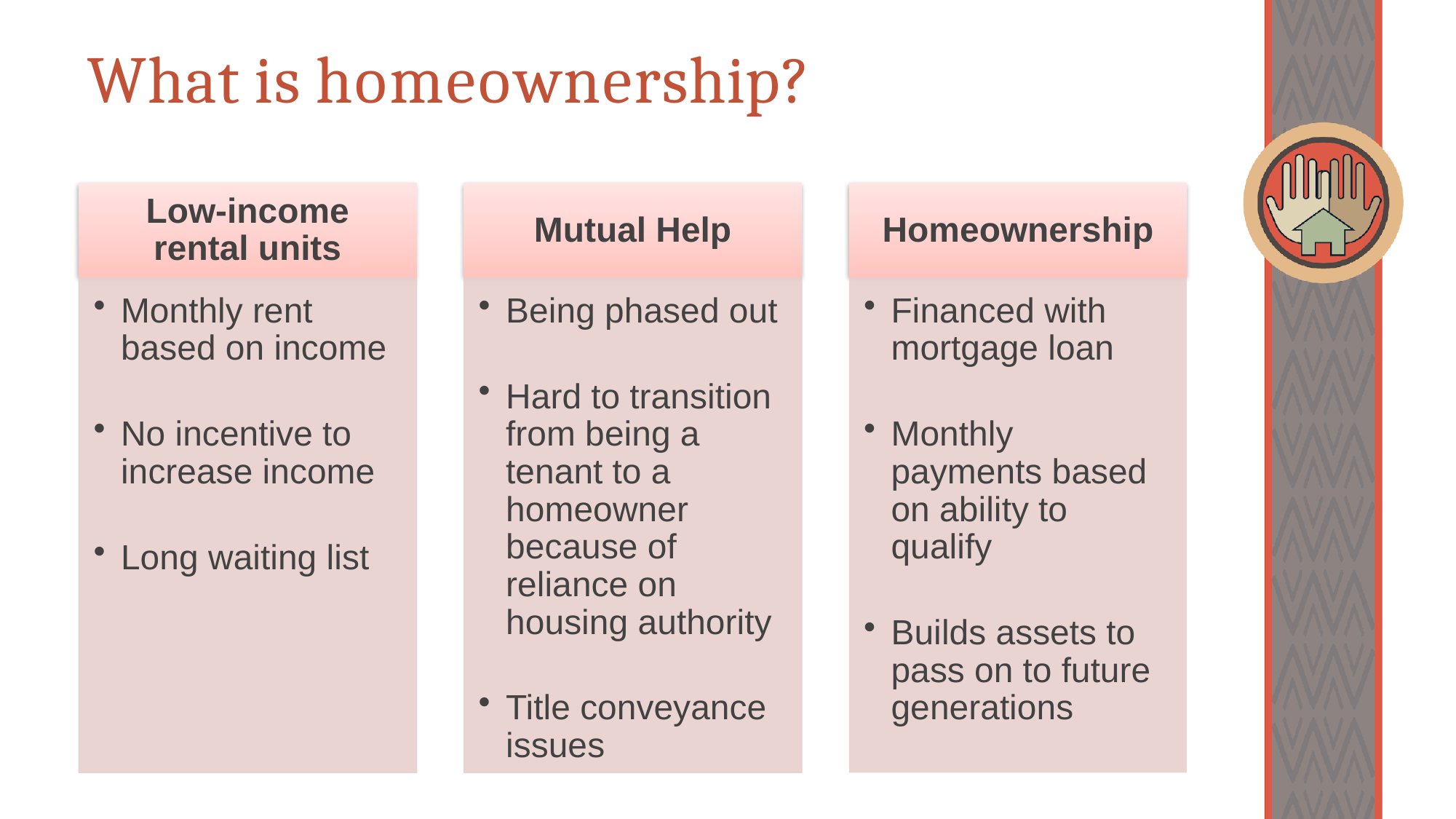

# What is homeownership?
Low-income rental units
Monthly rent based on income

No incentive to increase income

Long waiting list
Mutual Help
Being phased out

Hard to transition from being a tenant to a homeowner because of reliance on housing authority

Title conveyance issues
Homeownership
Financed with mortgage loan

Monthly payments based on ability to qualify

Builds assets to pass on to future generations